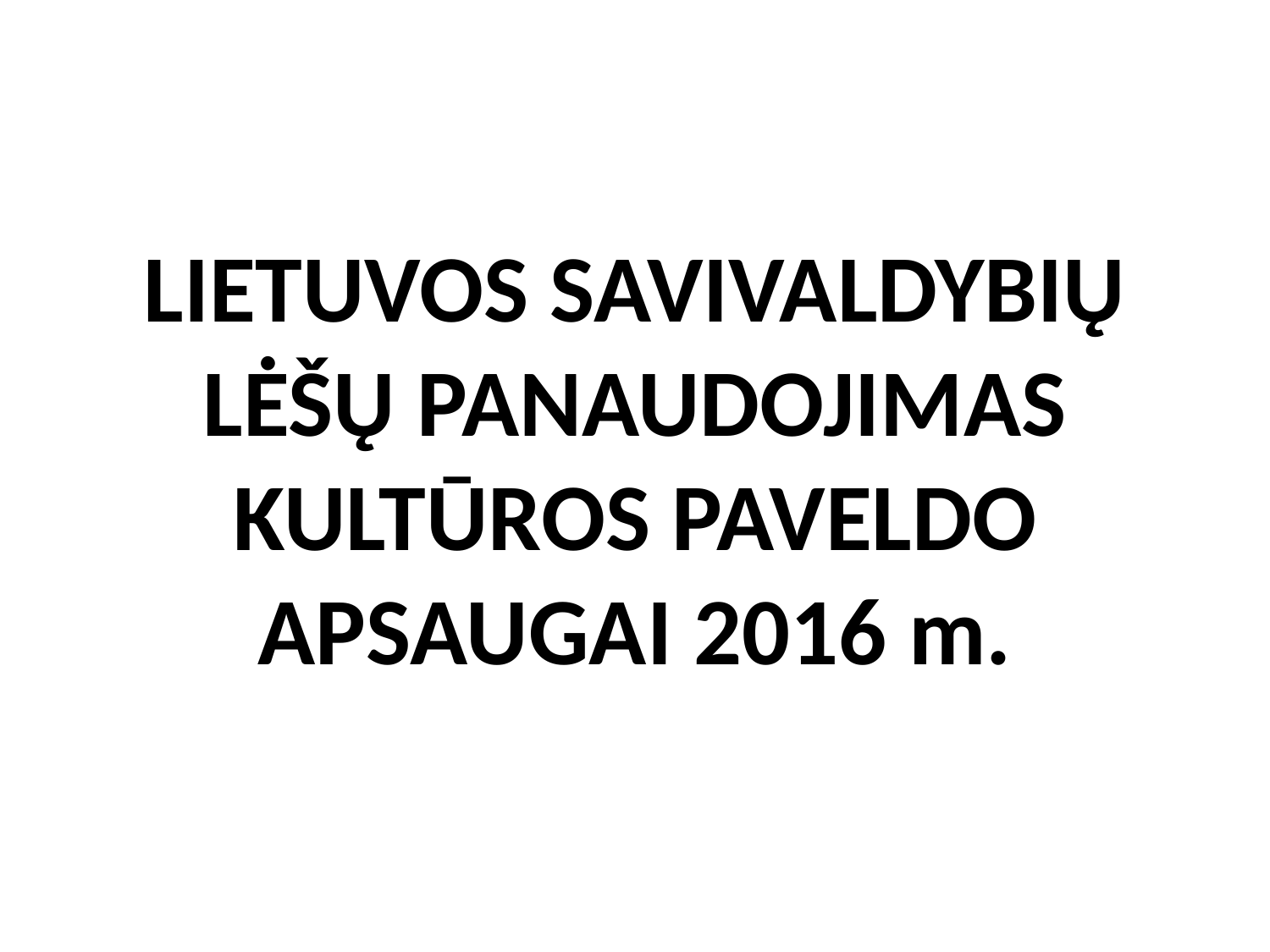

# LIETUVOS SAVIVALDYBIŲ LĖŠŲ PANAUDOJIMAS KULTŪROS PAVELDO APSAUGAI 2016 m.